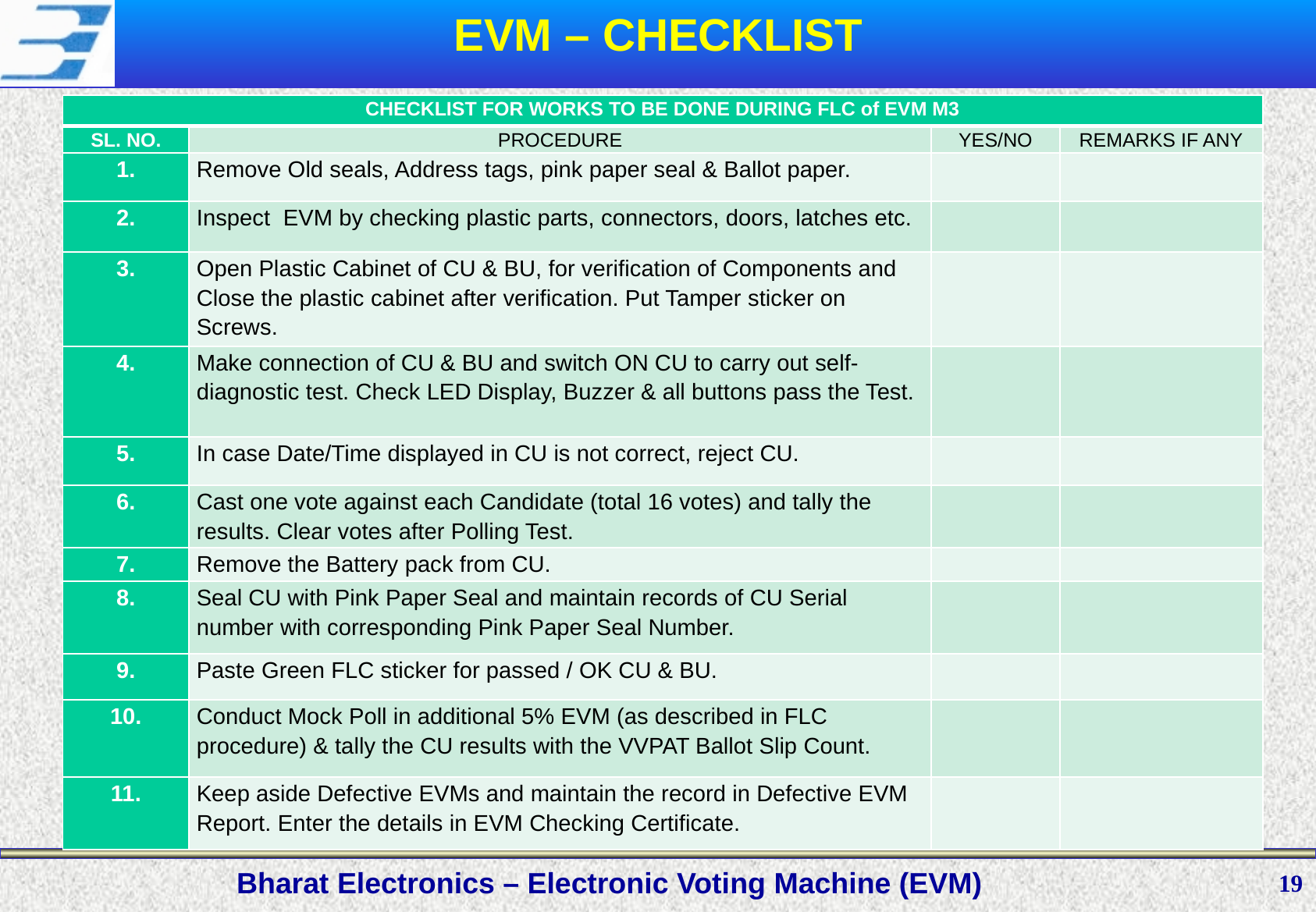

EVM – CHECKLIST
| CHECKLIST FOR WORKS TO BE DONE DURING FLC of EVM M3 |  |  |  |
| --- | --- | --- | --- |
| SL. NO. | PROCEDURE | YES/NO | REMARKS IF ANY |
| 1. | Remove Old seals, Address tags, pink paper seal & Ballot paper. |  |  |
| 2. | Inspect EVM by checking plastic parts, connectors, doors, latches etc. |  |  |
| 3. | Open Plastic Cabinet of CU & BU, for verification of Components and Close the plastic cabinet after verification. Put Tamper sticker on Screws. |  |  |
| 4. | Make connection of CU & BU and switch ON CU to carry out self-diagnostic test. Check LED Display, Buzzer & all buttons pass the Test. |  |  |
| 5. | In case Date/Time displayed in CU is not correct, reject CU. |  |  |
| 6. | Cast one vote against each Candidate (total 16 votes) and tally the results. Clear votes after Polling Test. |  |  |
| 7. | Remove the Battery pack from CU. |  |  |
| 8. | Seal CU with Pink Paper Seal and maintain records of CU Serial number with corresponding Pink Paper Seal Number. |  |  |
| 9. | Paste Green FLC sticker for passed / OK CU & BU. |  |  |
| 10. | Conduct Mock Poll in additional 5% EVM (as described in FLC procedure) & tally the CU results with the VVPAT Ballot Slip Count. |  |  |
| 11. | Keep aside Defective EVMs and maintain the record in Defective EVM Report. Enter the details in EVM Checking Certificate. |  |  |